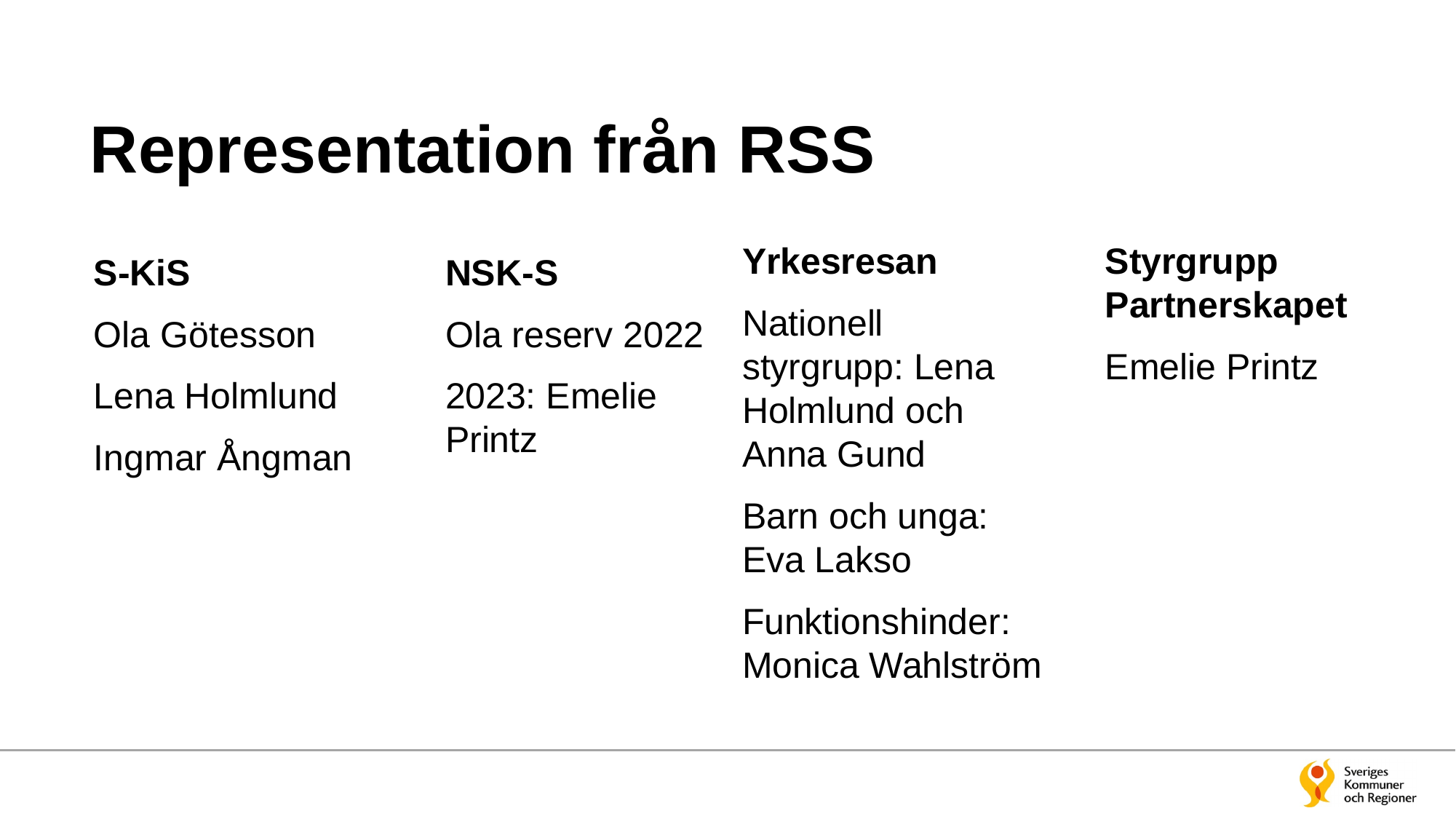

# Representation från RSS
Yrkesresan
Nationell styrgrupp: Lena Holmlund och Anna Gund
Barn och unga: Eva Lakso
Funktionshinder: Monica Wahlström
Styrgrupp Partnerskapet
Emelie Printz

S-KiS
Ola Götesson
Lena Holmlund
Ingmar Ångman

NSK-S
Ola reserv 2022
2023: Emelie Printz